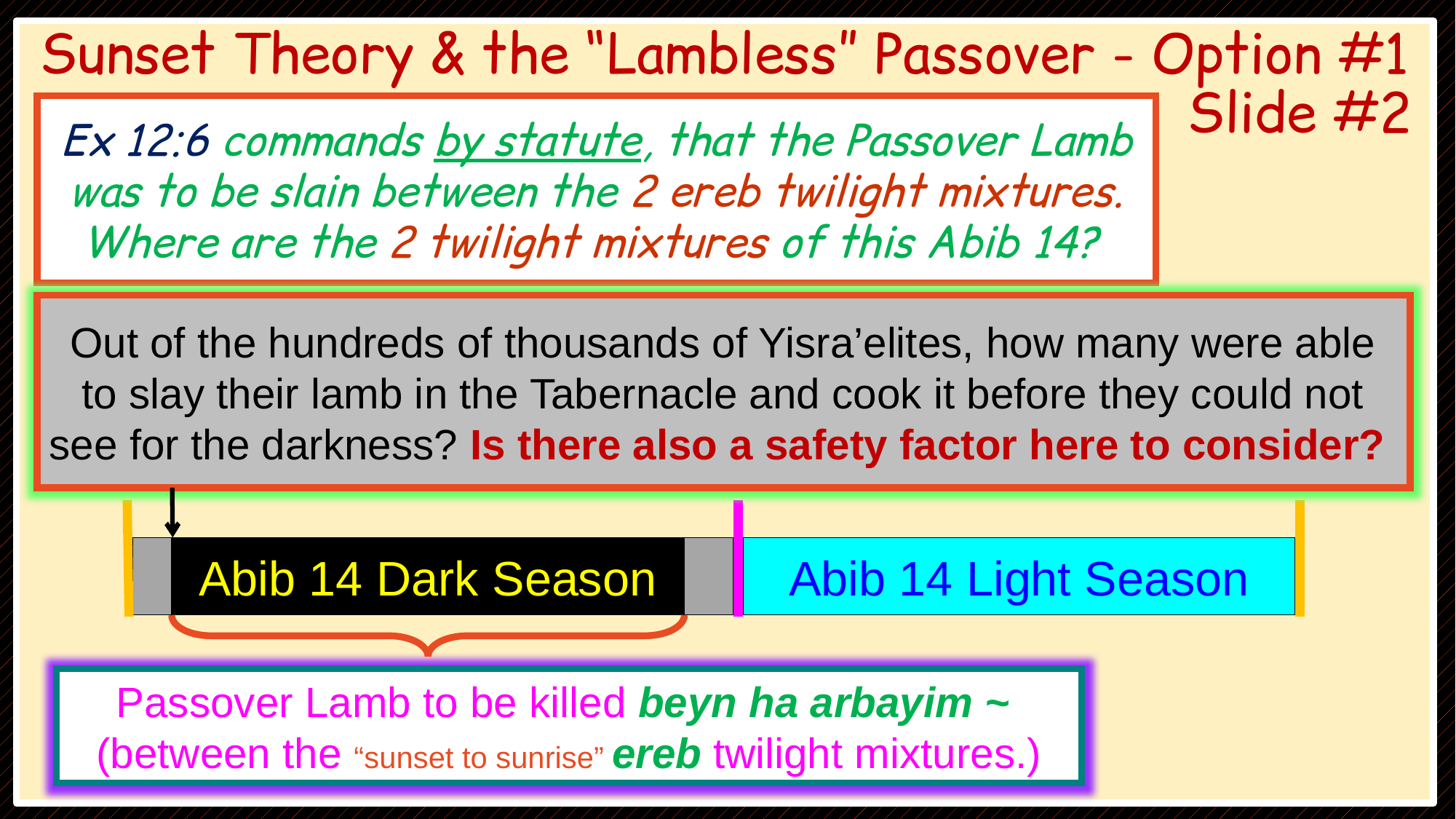

Sunset Theory & the “Lambless” Passover - Option #1
								                 Slide #2

Ex 12:6 commands by statute, that the Passover Lamb was to be slain between the 2 ereb twilight mixtures. Where are the 2 twilight mixtures of this Abib 14?
Out of the hundreds of thousands of Yisra’elites, how many were able to slay their lamb in the Tabernacle and cook it before they could not see for the darkness? Is there also a safety factor here to consider?

Abib 14 Dark Season

Abib 14 Light Season
Passover Lamb to be killed beyn ha arbayim ~
(between the “sunset to sunrise” ereb twilight mixtures.)
33